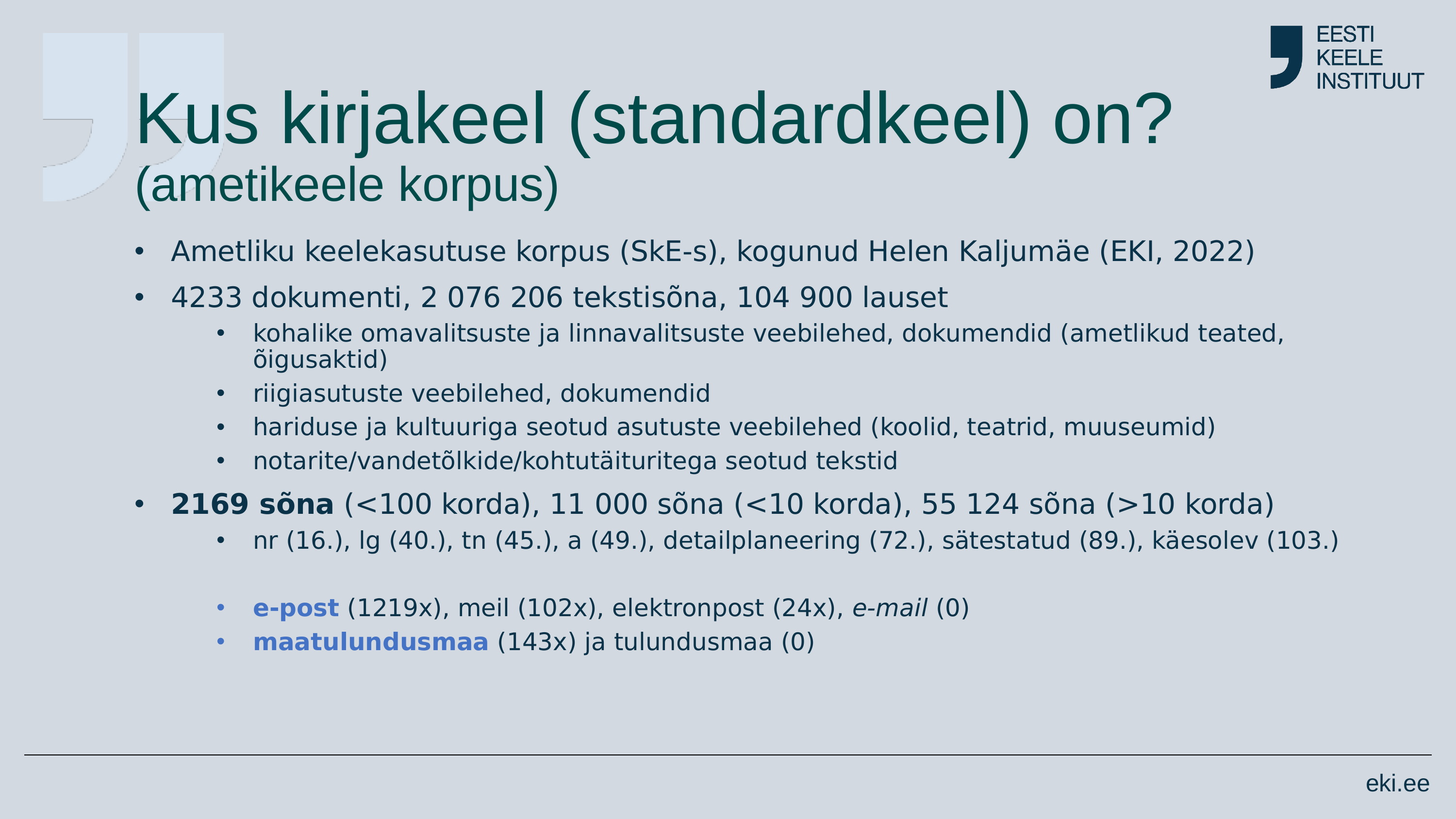

# Kus kirjakeel (standardkeel) on? (ametikeele korpus)
Ametliku keelekasutuse korpus (SkE-s), kogunud Helen Kaljumäe (EKI, 2022)
4233 dokumenti, 2 076 206 tekstisõna, 104 900 lauset
kohalike omavalitsuste ja linnavalitsuste veebilehed, dokumendid (ametlikud teated, õigusaktid)
riigiasutuste veebilehed, dokumendid
hariduse ja kultuuriga seotud asutuste veebilehed (koolid, teatrid, muuseumid)
notarite/vandetõlkide/kohtutäituritega seotud tekstid
2169 sõna (<100 korda), 11 000 sõna (<10 korda), 55 124 sõna (>10 korda)
nr (16.), lg (40.), tn (45.), a (49.), detailplaneering (72.), sätestatud (89.), käesolev (103.)

e-post (1219x), meil (102x), elektronpost (24x), e-mail (0)
maatulundusmaa (143x) ja tulundusmaa (0)